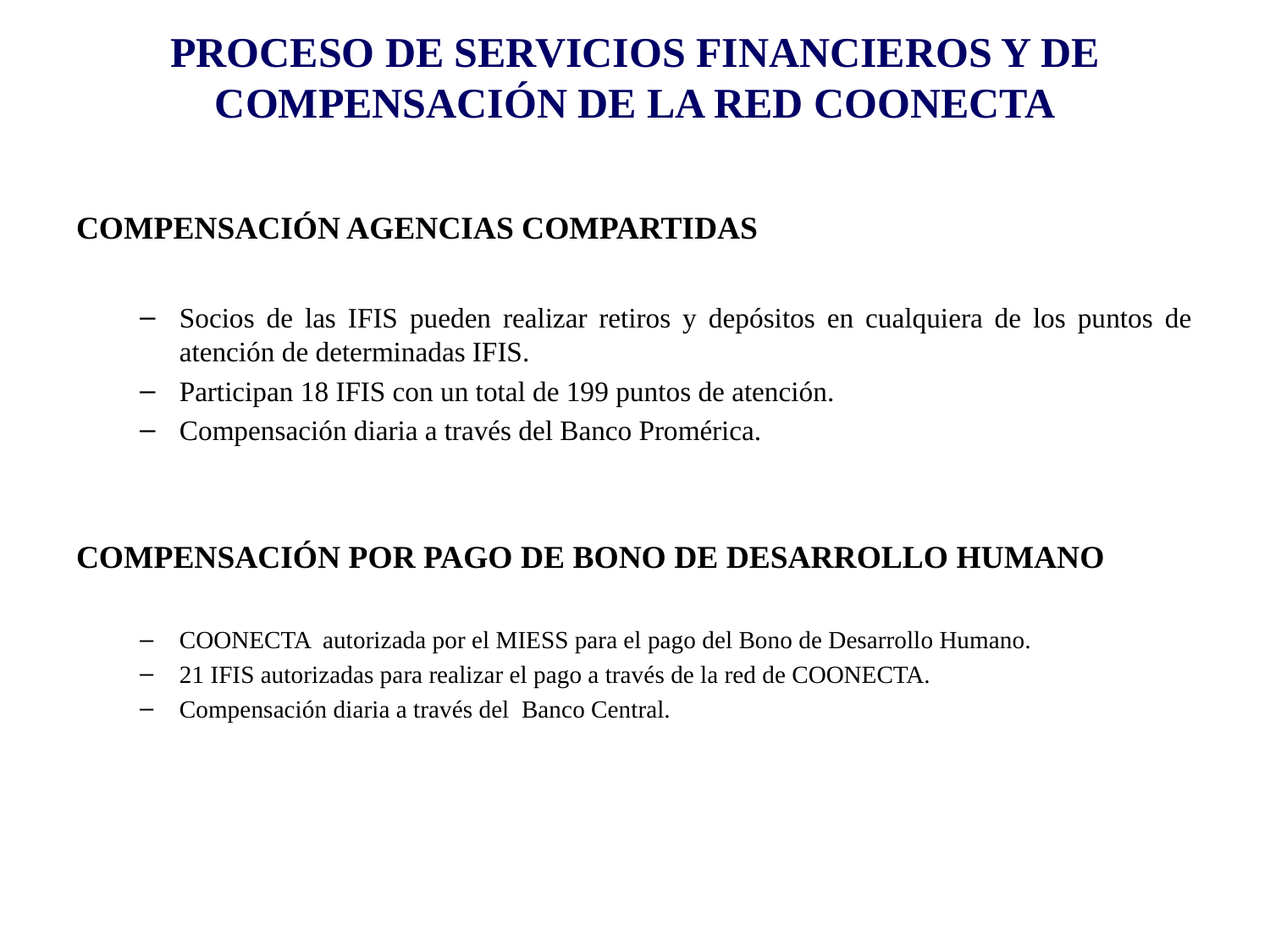

# PROCESO DE SERVICIOS FINANCIEROS Y DE COMPENSACIÓN DE LA RED COONECTA

COMPENSACIÓN AGENCIAS COMPARTIDAS

Socios de las IFIS pueden realizar retiros y depósitos en cualquiera de los puntos de atención de determinadas IFIS.
Participan 18 IFIS con un total de 199 puntos de atención.
Compensación diaria a través del Banco Promérica.

COMPENSACIÓN POR PAGO DE BONO DE DESARROLLO HUMANO

COONECTA  autorizada por el MIESS para el pago del Bono de Desarrollo Humano.
21 IFIS autorizadas para realizar el pago a través de la red de COONECTA.
Compensación diaria a través del  Banco Central.